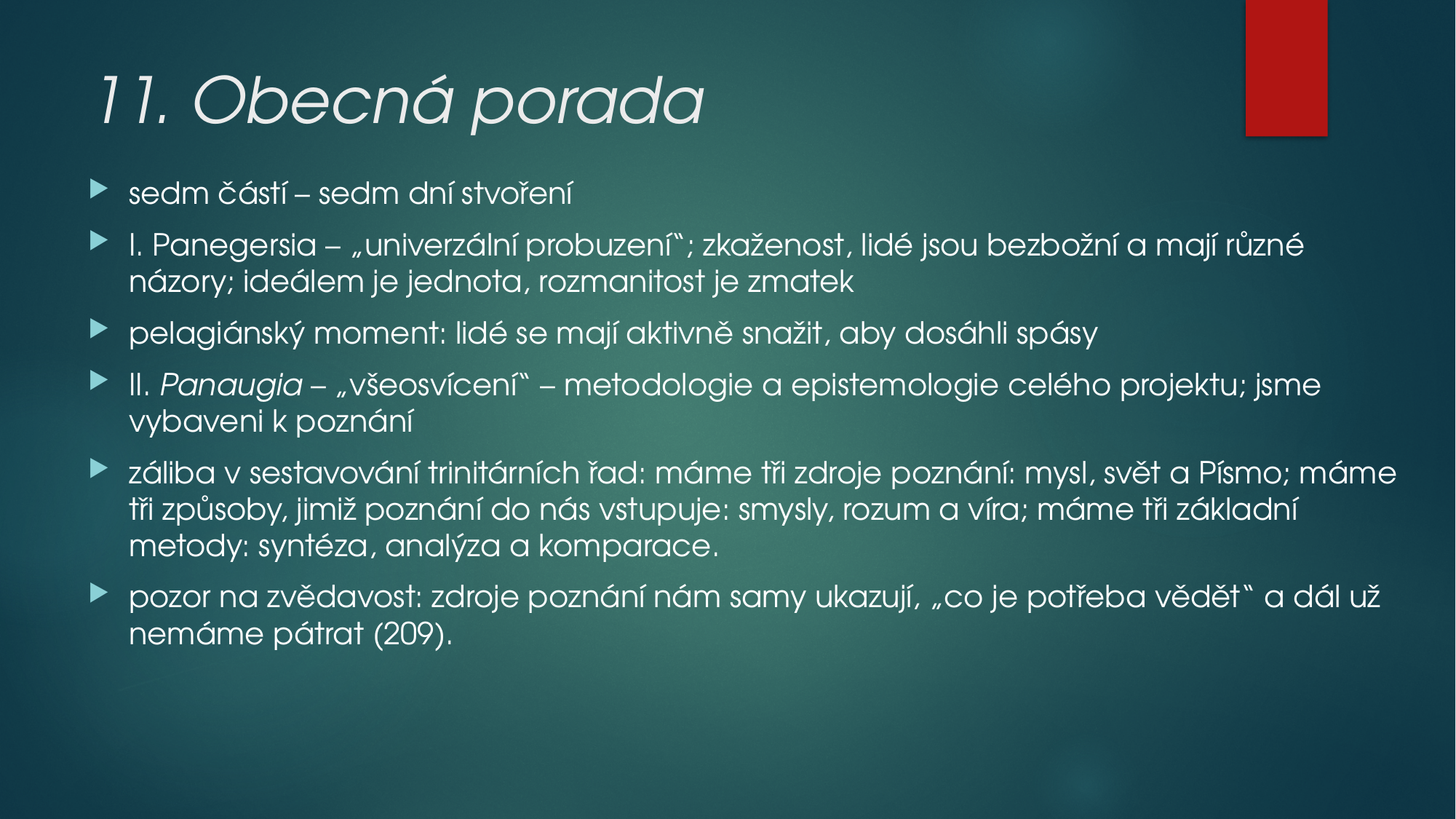

# 11. Obecná porada
sedm částí – sedm dní stvoření
I. Panegersia – „univerzální probuzení“; zkaženost, lidé jsou bezbožní a mají různé názory; ideálem je jednota, rozmanitost je zmatek
pelagiánský moment: lidé se mají aktivně snažit, aby dosáhli spásy
II. Panaugia – „všeosvícení“ – metodologie a epistemologie celého projektu; jsme vybaveni k poznání
záliba v sestavování trinitárních řad: máme tři zdroje poznání: mysl, svět a Písmo; máme tři způsoby, jimiž poznání do nás vstupuje: smysly, rozum a víra; máme tři základní metody: syntéza, analýza a komparace.
pozor na zvědavost: zdroje poznání nám samy ukazují, „co je potřeba vědět“ a dál už nemáme pátrat (209).